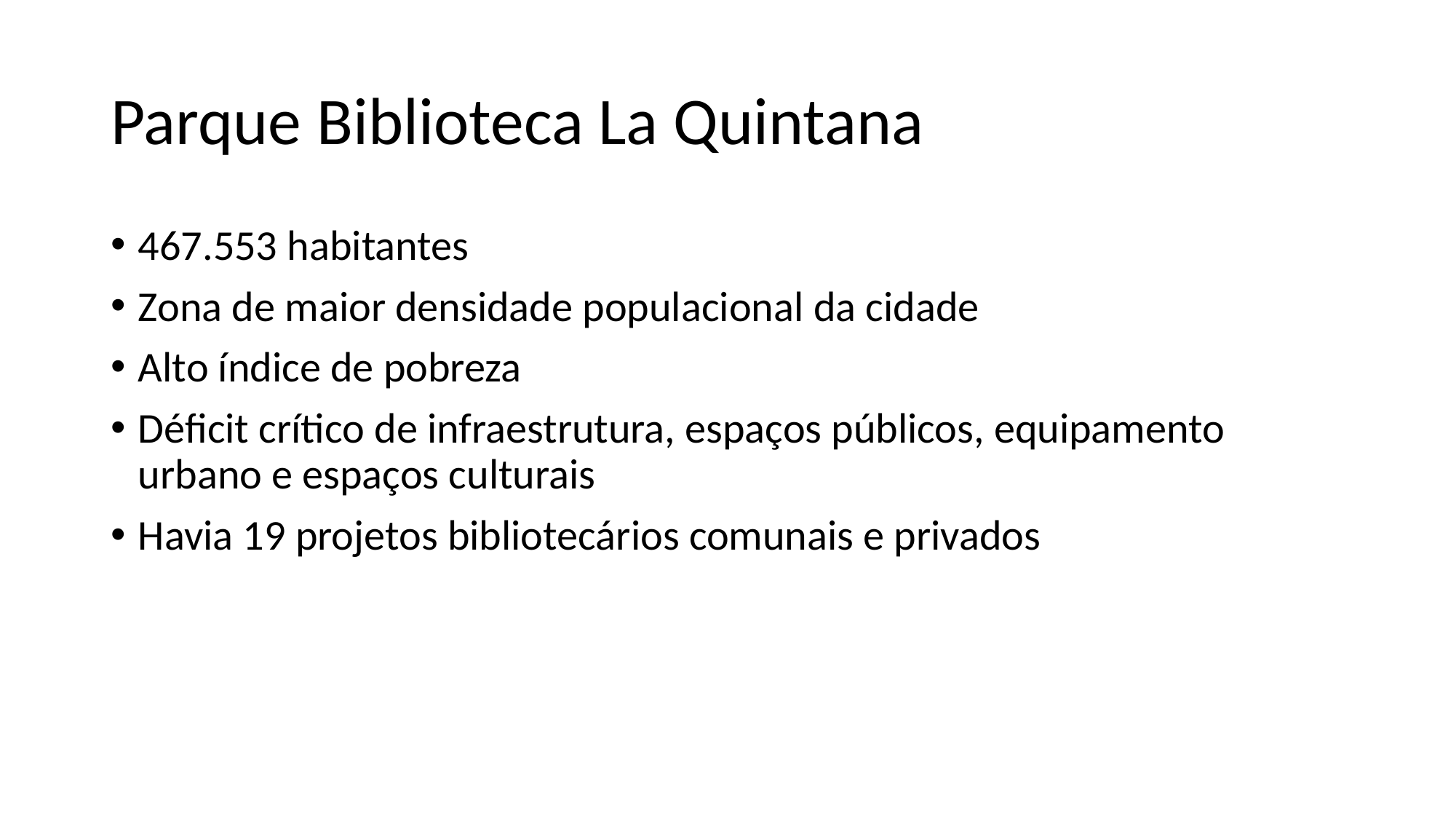

# Parque Biblioteca La Quintana
467.553 habitantes
Zona de maior densidade populacional da cidade
Alto índice de pobreza
Déficit crítico de infraestrutura, espaços públicos, equipamento urbano e espaços culturais
Havia 19 projetos bibliotecários comunais e privados